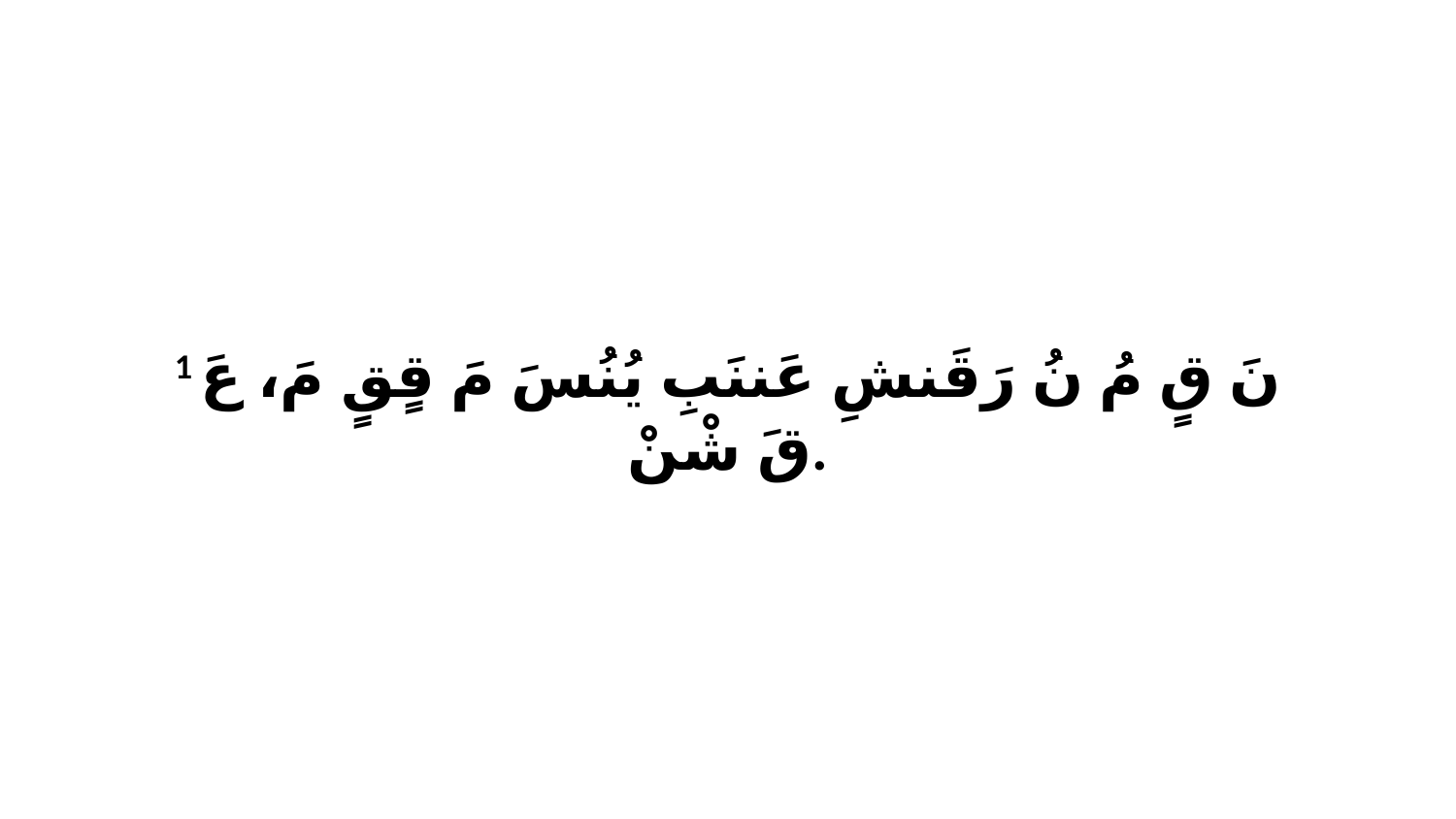

1 نَ قٍ مُ نُ رَقَنشِ عَننَبِ يُنُسَ مَ قٍقٍ مَ، عَ قَ شْنْ.